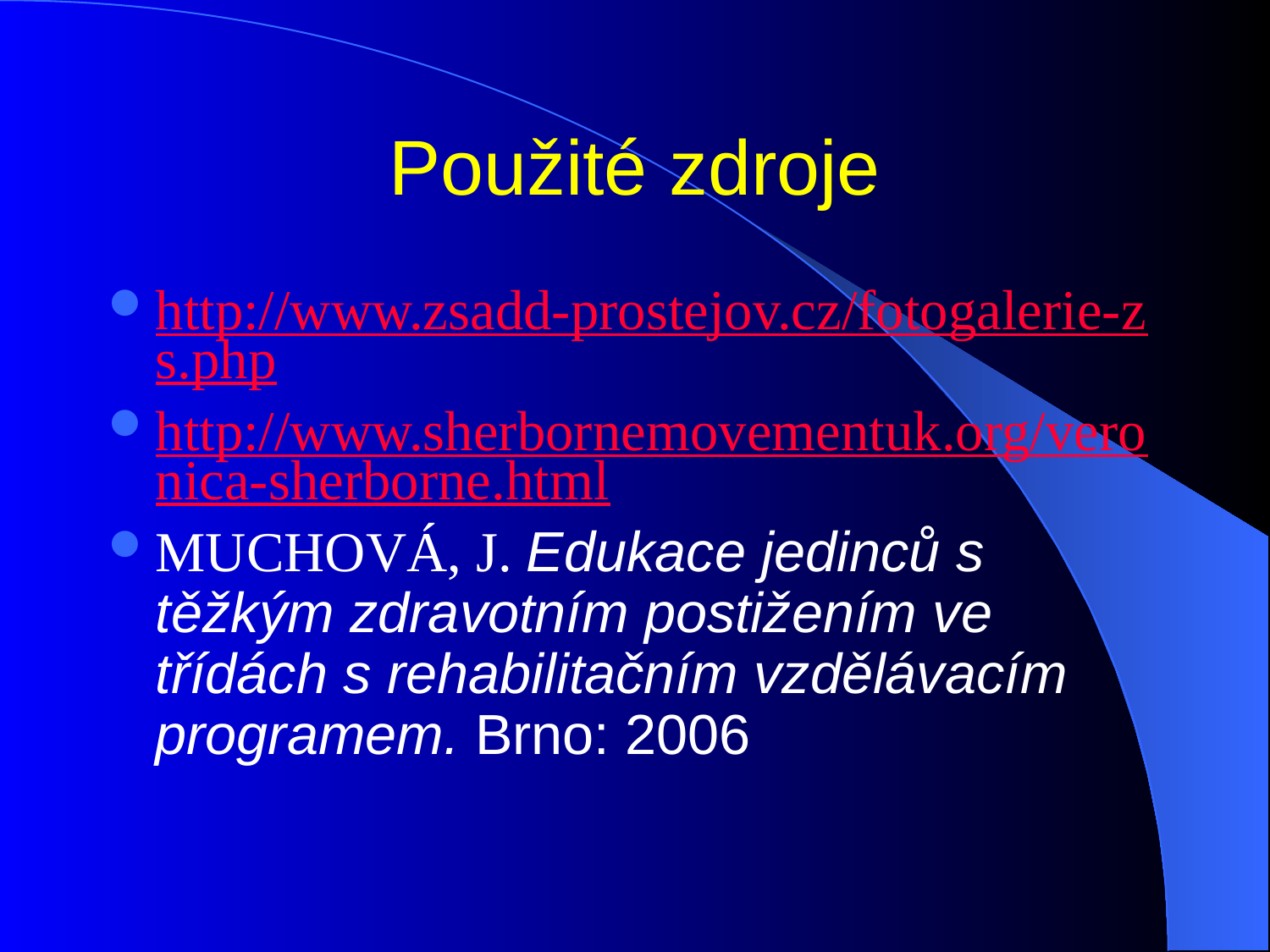

# Použité zdroje
http://www.zsadd-prostejov.cz/fotogalerie-zs.php
http://www.sherbornemovementuk.org/veronica-sherborne.html
MUCHOVÁ, J. Edukace jedinců s těžkým zdravotním postižením ve třídách s rehabilitačním vzdělávacím programem. Brno: 2006